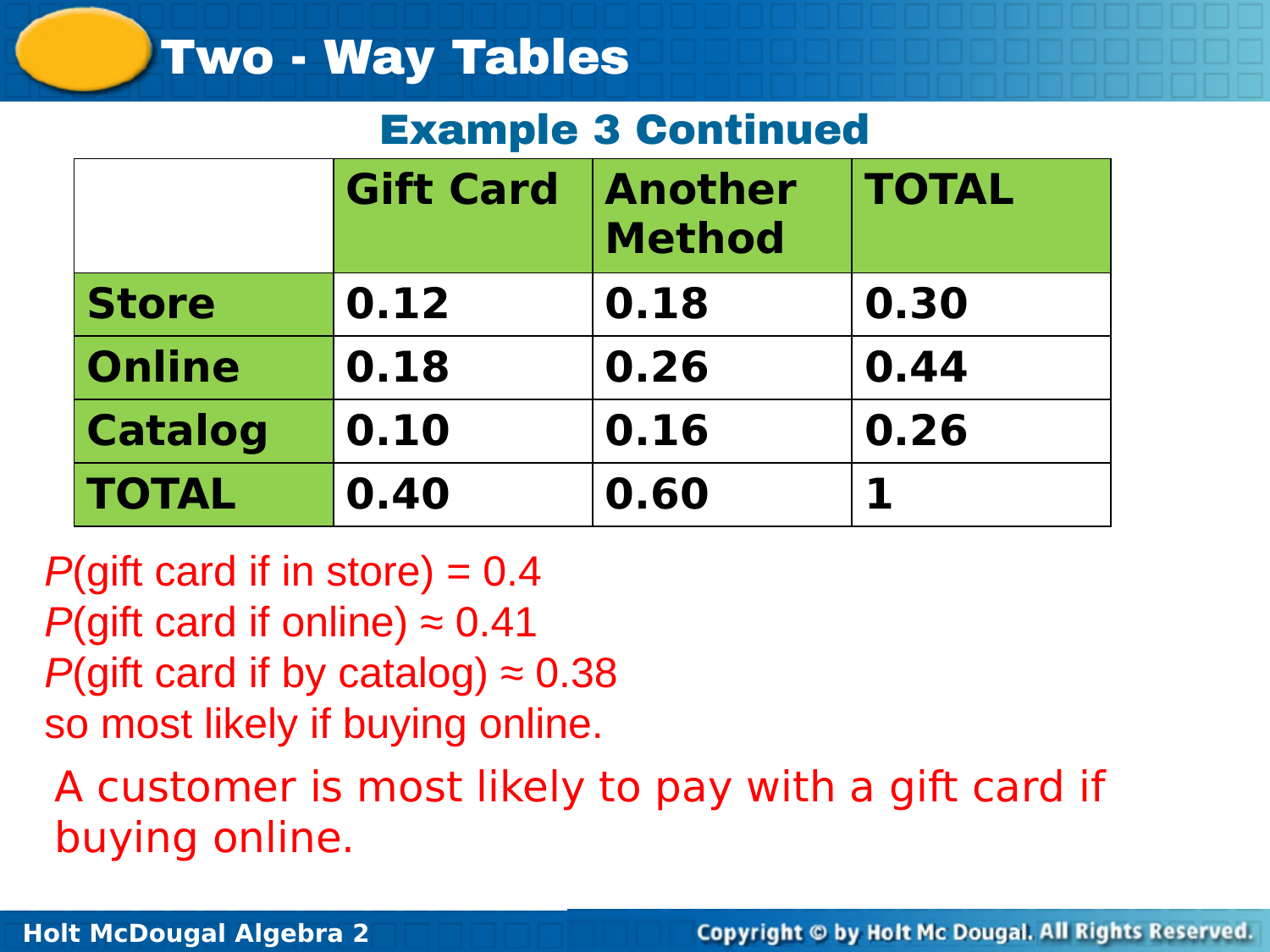

Example 3 Continued
|  | Gift Card | Another Method | TOTAL |
| --- | --- | --- | --- |
| Store | 0.12 | 0.18 | 0.30 |
| Online | 0.18 | 0.26 | 0.44 |
| Catalog | 0.10 | 0.16 | 0.26 |
| TOTAL | 0.40 | 0.60 | 1 |
P(gift card if in store) = 0.4
P(gift card if online) ≈ 0.41
P(gift card if by catalog) ≈ 0.38
so most likely if buying online.
A customer is most likely to pay with a gift card if buying online.